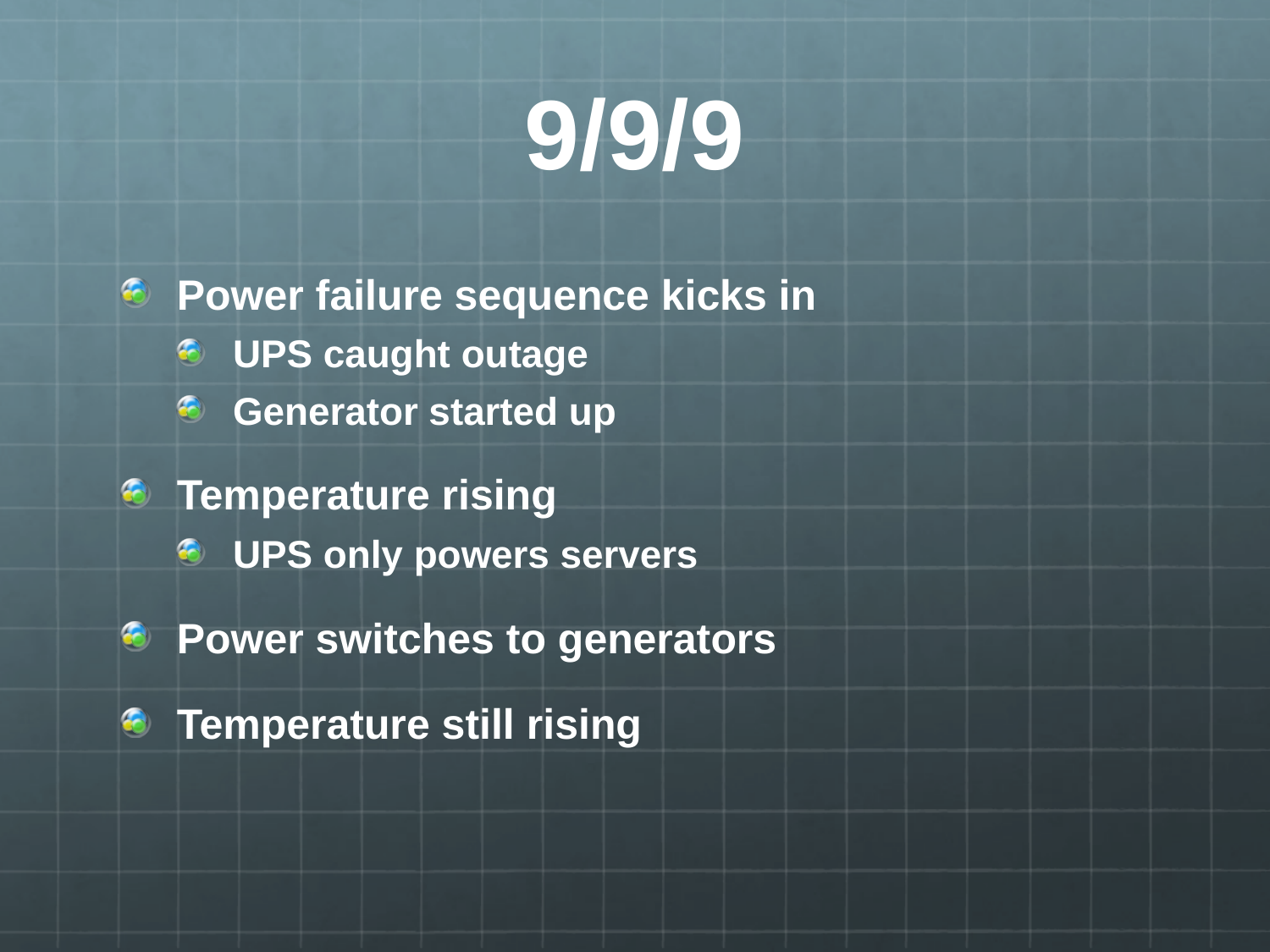

# 9/9/9
Power failure sequence kicks in
UPS caught outage
Generator started up
Temperature rising
UPS only powers servers
Power switches to generators
Temperature still rising